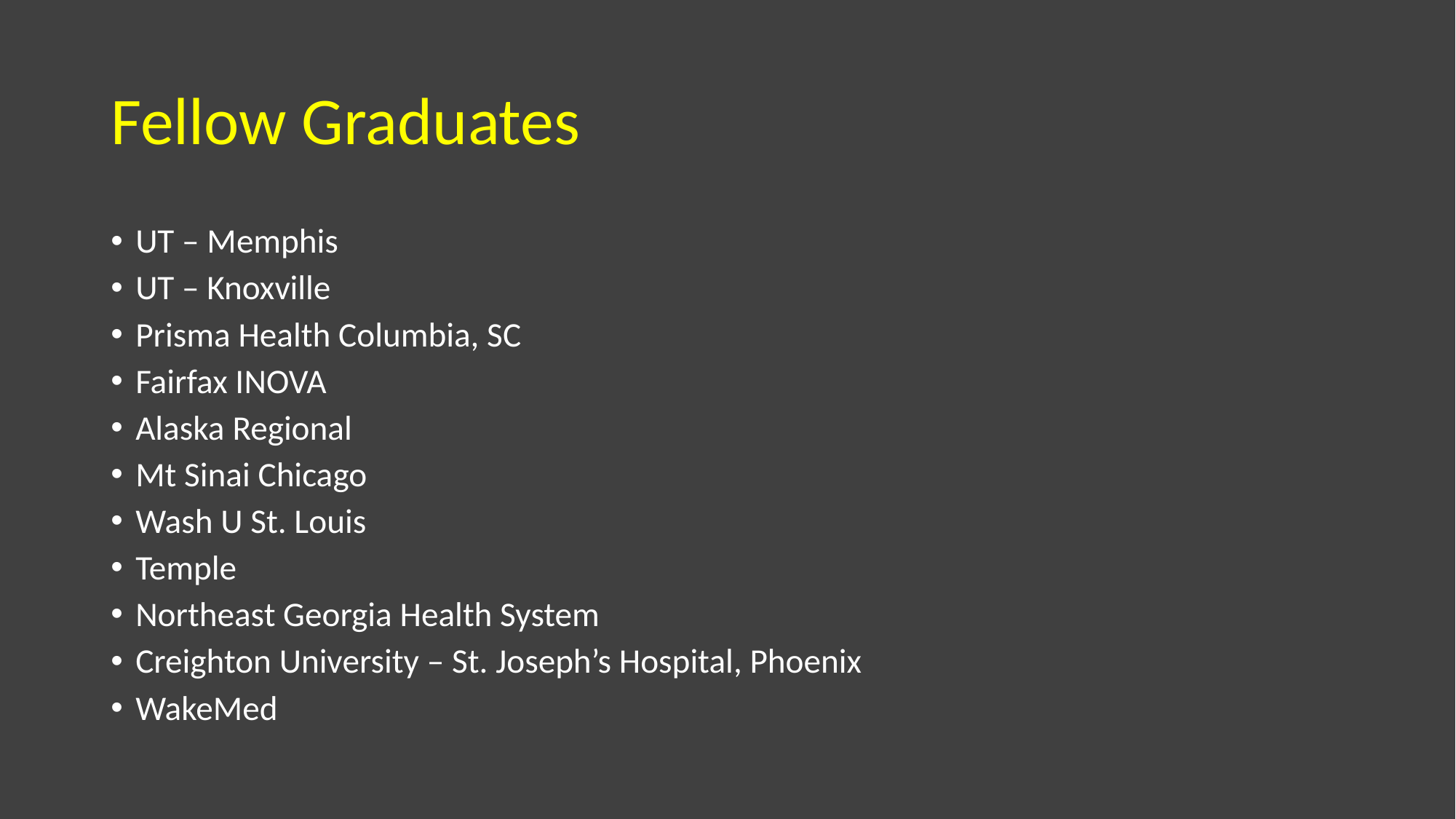

# Fellow Graduates
UT – Memphis
UT – Knoxville
Prisma Health Columbia, SC
Fairfax INOVA
Alaska Regional
Mt Sinai Chicago
Wash U St. Louis
Temple
Northeast Georgia Health System
Creighton University – St. Joseph’s Hospital, Phoenix
WakeMed